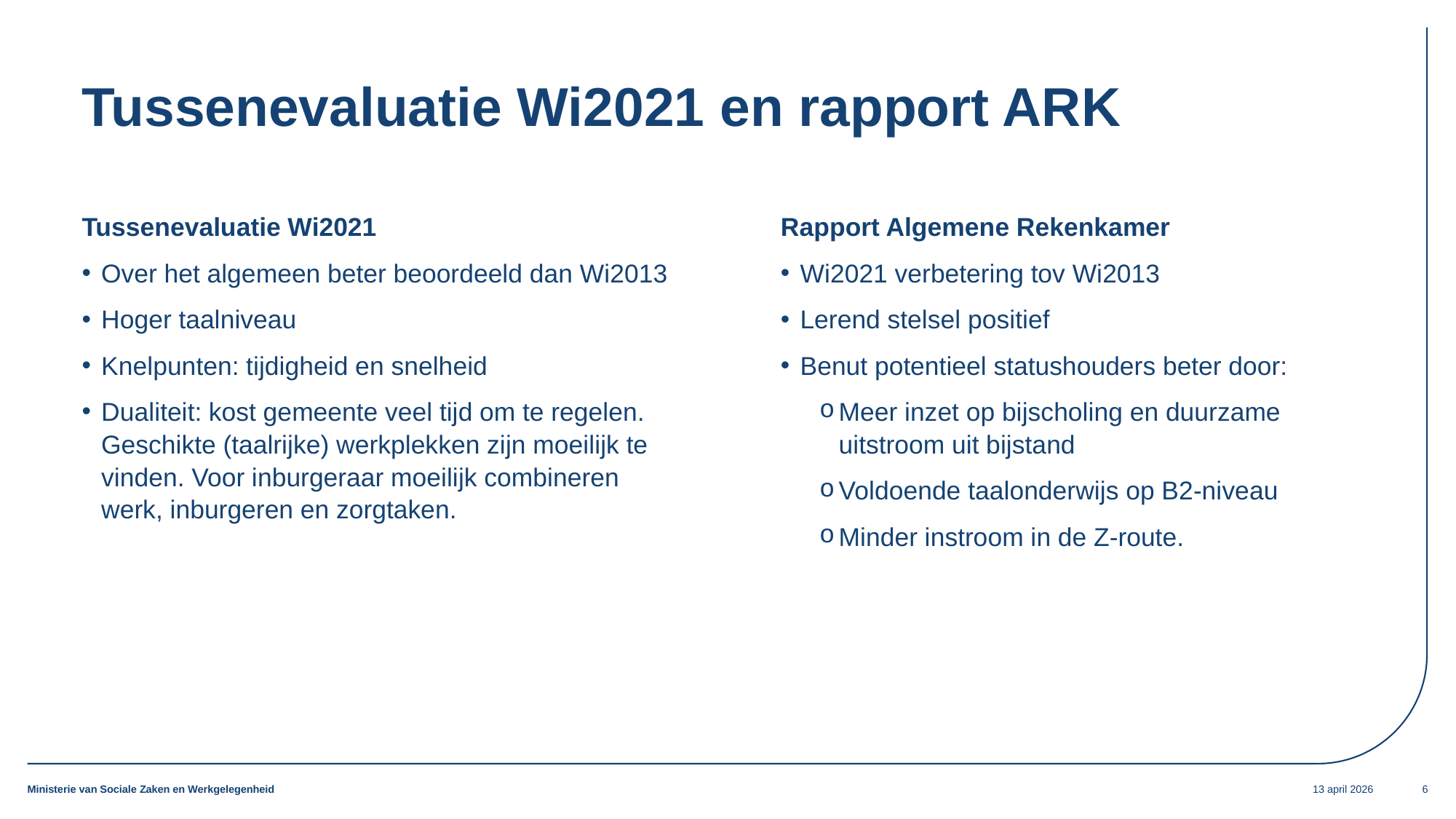

# Tussenevaluatie Wi2021 en rapport ARK
Tussenevaluatie Wi2021
Over het algemeen beter beoordeeld dan Wi2013
Hoger taalniveau
Knelpunten: tijdigheid en snelheid
Dualiteit: kost gemeente veel tijd om te regelen. Geschikte (taalrijke) werkplekken zijn moeilijk te vinden. Voor inburgeraar moeilijk combineren werk, inburgeren en zorgtaken.

Rapport Algemene Rekenkamer
Wi2021 verbetering tov Wi2013
Lerend stelsel positief
Benut potentieel statushouders beter door:
Meer inzet op bijscholing en duurzame uitstroom uit bijstand
Voldoende taalonderwijs op B2-niveau
Minder instroom in de Z-route.

13 april 2026
6